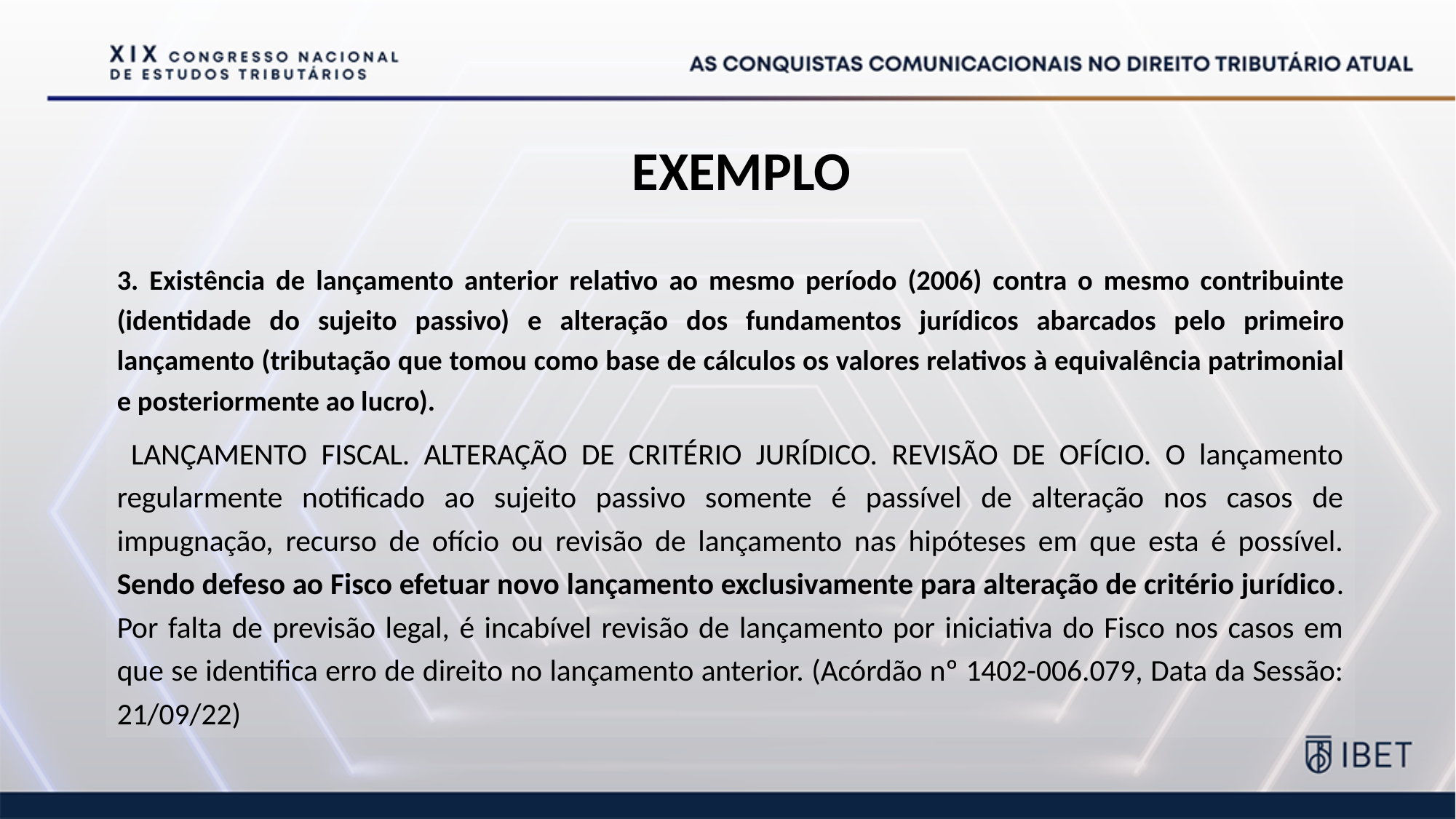

# Exemplo

3. Existência de lançamento anterior relativo ao mesmo período (2006) contra o mesmo contribuinte (identidade do sujeito passivo) e alteração dos fundamentos jurídicos abarcados pelo primeiro lançamento (tributação que tomou como base de cálculos os valores relativos à equivalência patrimonial e posteriormente ao lucro).
 LANÇAMENTO FISCAL. ALTERAÇÃO DE CRITÉRIO JURÍDICO. REVISÃO DE OFÍCIO. O lançamento regularmente notificado ao sujeito passivo somente é passível de alteração nos casos de impugnação, recurso de ofício ou revisão de lançamento nas hipóteses em que esta é possível. Sendo defeso ao Fisco efetuar novo lançamento exclusivamente para alteração de critério jurídico. Por falta de previsão legal, é incabível revisão de lançamento por iniciativa do Fisco nos casos em que se identifica erro de direito no lançamento anterior. (Acórdão nº 1402-006.079, Data da Sessão: 21/09/22)